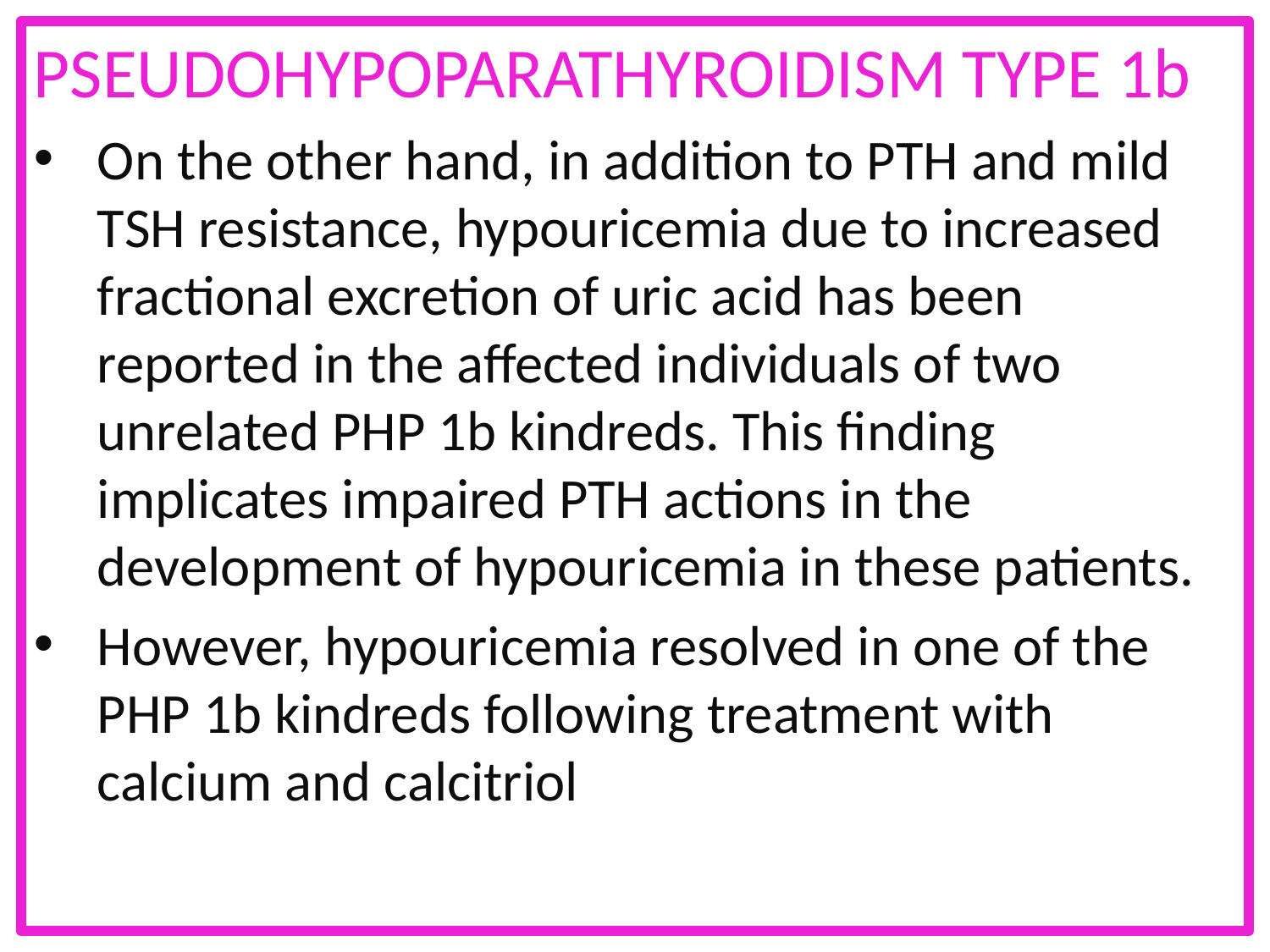

PSEUDOHYPOPARATHYROIDISM TYPE 1b
On the other hand, in addition to PTH and mild TSH resistance, hypouricemia due to increased fractional excretion of uric acid has been reported in the affected individuals of two unrelated PHP 1b kindreds. This finding implicates impaired PTH actions in the development of hypouricemia in these patients.
However, hypouricemia resolved in one of the PHP 1b kindreds following treatment with calcium and calcitriol
#